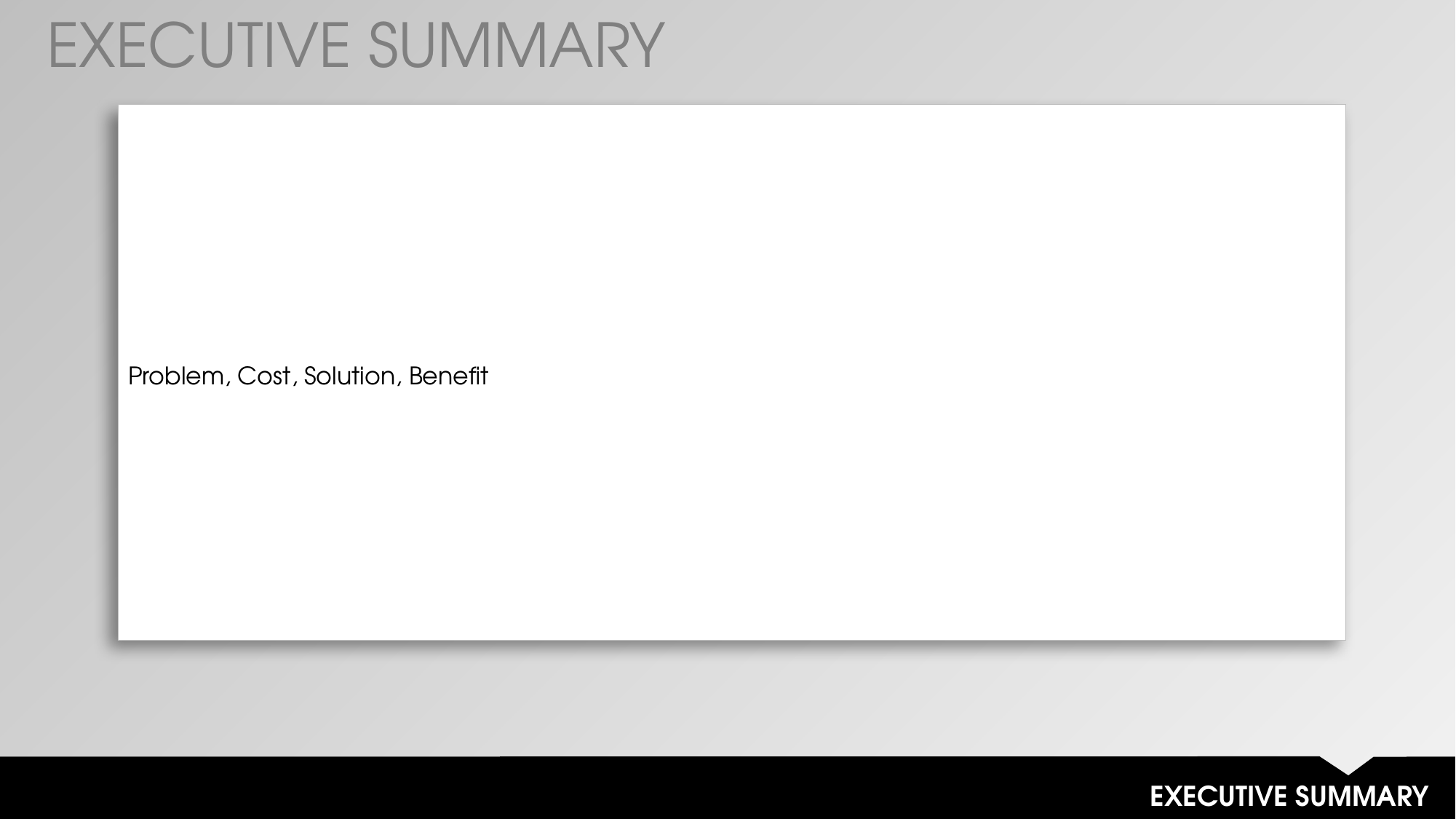

EXECUTIVE SUMMARY
| Problem, Cost, Solution, Benefit |
| --- |

EXECUTIVE SUMMARY